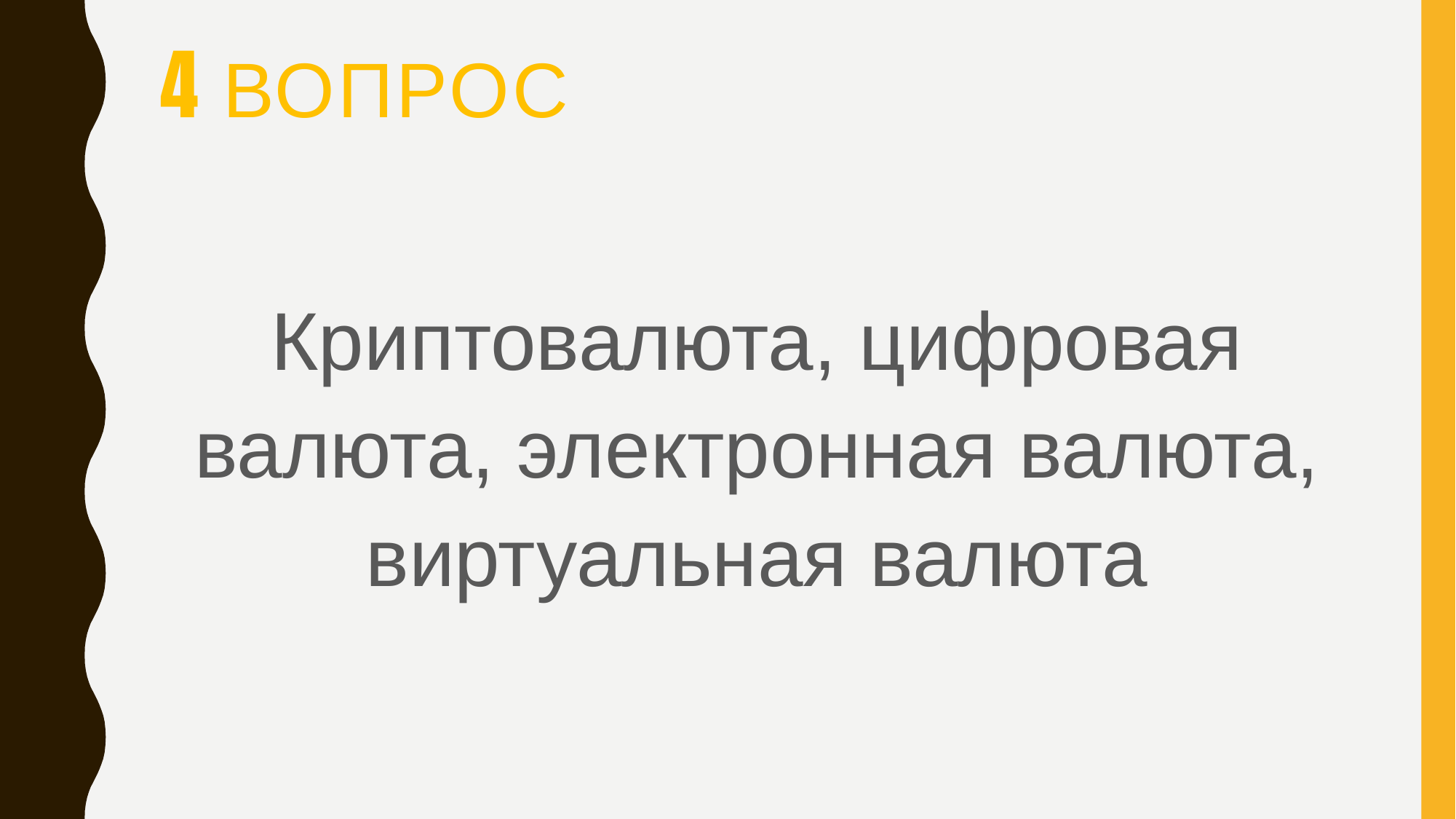

# 4 вопрос
Криптовалюта, цифровая валюта, электронная валюта, виртуальная валюта